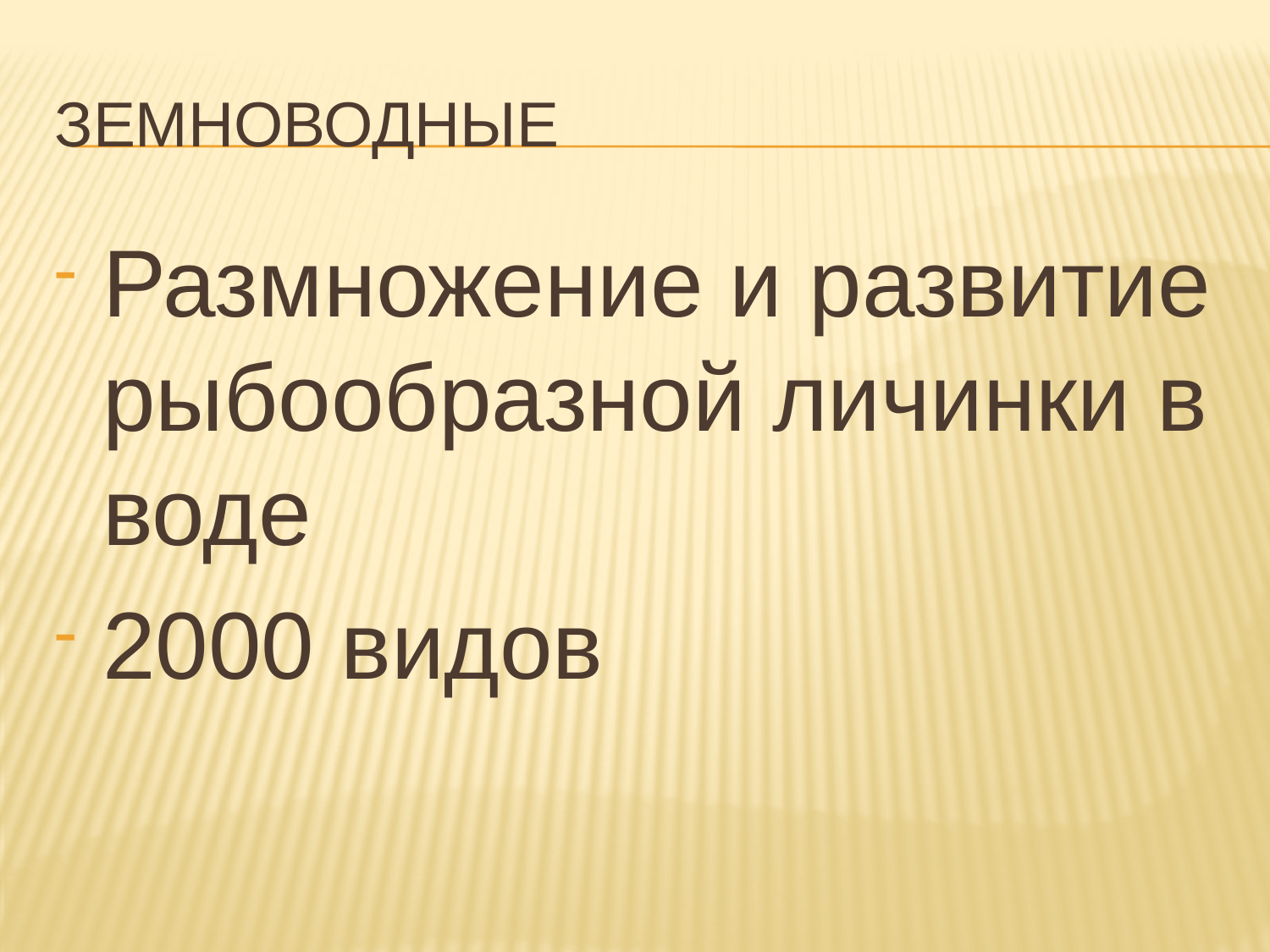

# земноводные
Размножение и развитие рыбообразной личинки в воде
2000 видов